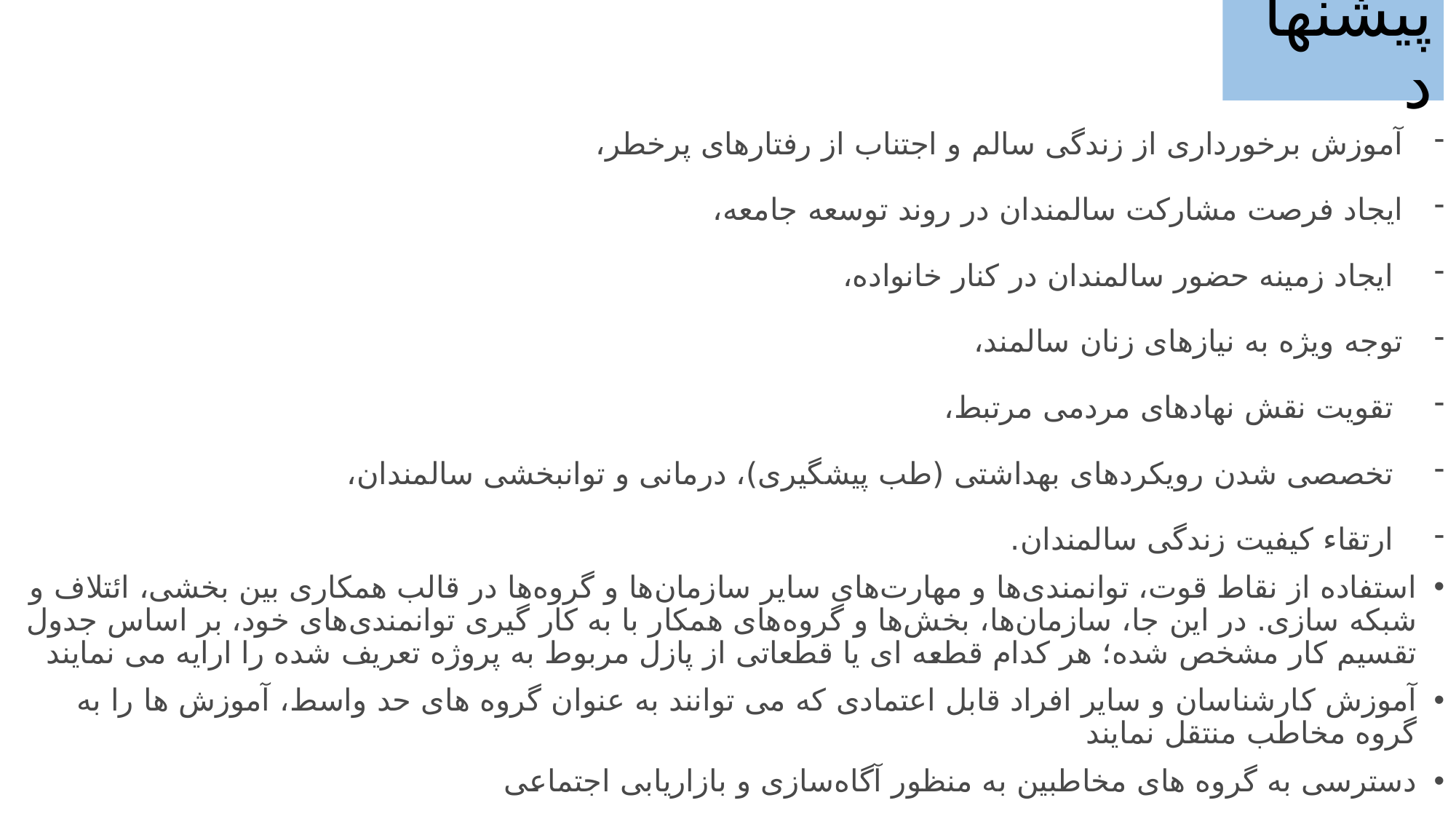

# پیشنهاد
آموزش برخورداری از زندگی سالم و اجتناب از رفتارهای پرخطر،
ایجاد فرصت مشارکت سالمندان در روند توسعه جامعه،
 ایجاد زمینه حضور سالمندان در کنار خانواده،
توجه ویژه به نیازهای زنان سالمند،
 تقویت نقش نهادهای مردمی مرتبط،
 تخصصی شدن رویکردهای بهداشتی (طب پیشگیری)، درمانی و توانبخشی سالمندان،
 ارتقاء کیفیت زندگی سالمندان.
استفاده از نقاط قوت، توانمندی‌ها و مهارت‌های سایر سازمان‌ها و گروه‌ها در قالب همکاری بین بخشی، ائتلاف و شبکه سازی. در این جا، سازمان‌ها، بخش‌ها و گروه‌های همکار با به کار گیری توانمندی‌های خود، بر اساس جدول تقسیم کار مشخص شده؛ هر کدام قطعه ای یا قطعاتی از پازل مربوط به پروژه تعریف شده را ارایه می نمایند
آموزش کارشناسان و سایر افراد قابل اعتمادی که می توانند به عنوان گروه های حد واسط، آموزش ها را به گروه مخاطب منتقل نمایند
دسترسی به گروه های مخاطبین به منظور آگاه‌سازی و بازاریابی اجتماعی